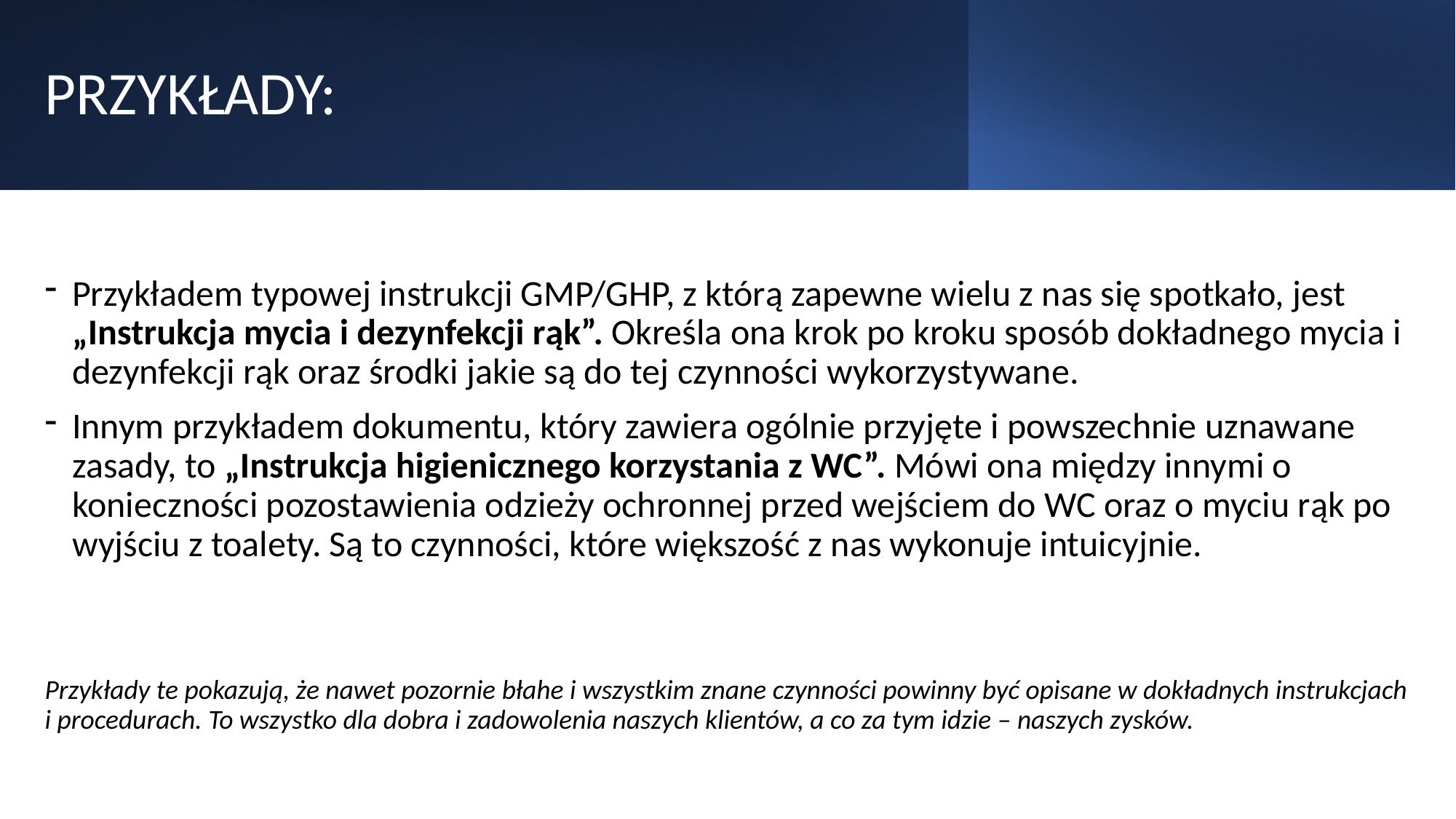

# PRZYKŁADY:
Przykładem typowej instrukcji GMP/GHP, z którą zapewne wielu z nas się spotkało, jest „Instrukcja mycia i dezynfekcji rąk”. Określa ona krok po kroku sposób dokładnego mycia i dezynfekcji rąk oraz środki jakie są do tej czynności wykorzystywane.
Innym przykładem dokumentu, który zawiera ogólnie przyjęte i powszechnie uznawane zasady, to „Instrukcja higienicznego korzystania z WC”. Mówi ona między innymi o konieczności pozostawienia odzieży ochronnej przed wejściem do WC oraz o myciu rąk po wyjściu z toalety. Są to czynności, które większość z nas wykonuje intuicyjnie.

Przykłady te pokazują, że nawet pozornie błahe i wszystkim znane czynności powinny być opisane w dokładnych instrukcjach i procedurach. To wszystko dla dobra i zadowolenia naszych klientów, a co za tym idzie – naszych zysków.